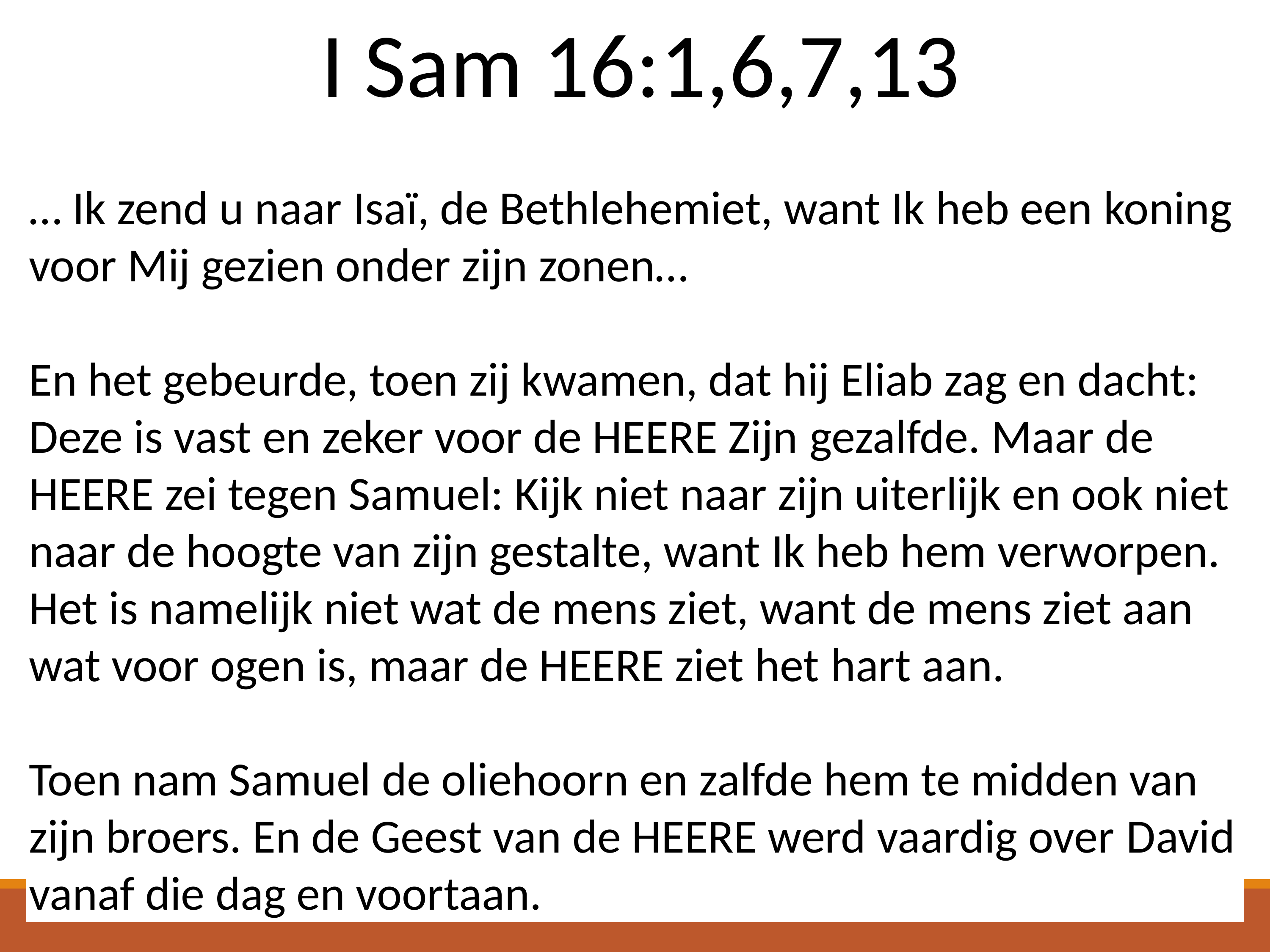

I Sam 16:1,6,7,13
… Ik zend u naar ​Isaï, de Bethlehemiet, want Ik heb een ​koning​ voor Mij gezien onder zijn zonen…

En het gebeurde, toen zij kwamen, dat hij Eliab zag en dacht: Deze is vast en zeker voor de HEERE Zijn ​gezalfde. Maar de HEERE zei tegen ​Samuel: Kijk niet naar zijn uiterlijk en ook niet naar de hoogte van zijn gestalte, want Ik heb hem verworpen. Het is namelijk niet wat de mens ziet, want de mens ziet aan wat voor ogen is, maar de HEERE ziet het ​hart​ aan.

Toen nam ​Samuel​ de oliehoorn en ​zalfde​ hem te midden van zijn broers. En de Geest van de HEERE werd vaardig over ​David​ vanaf die dag en voortaan.